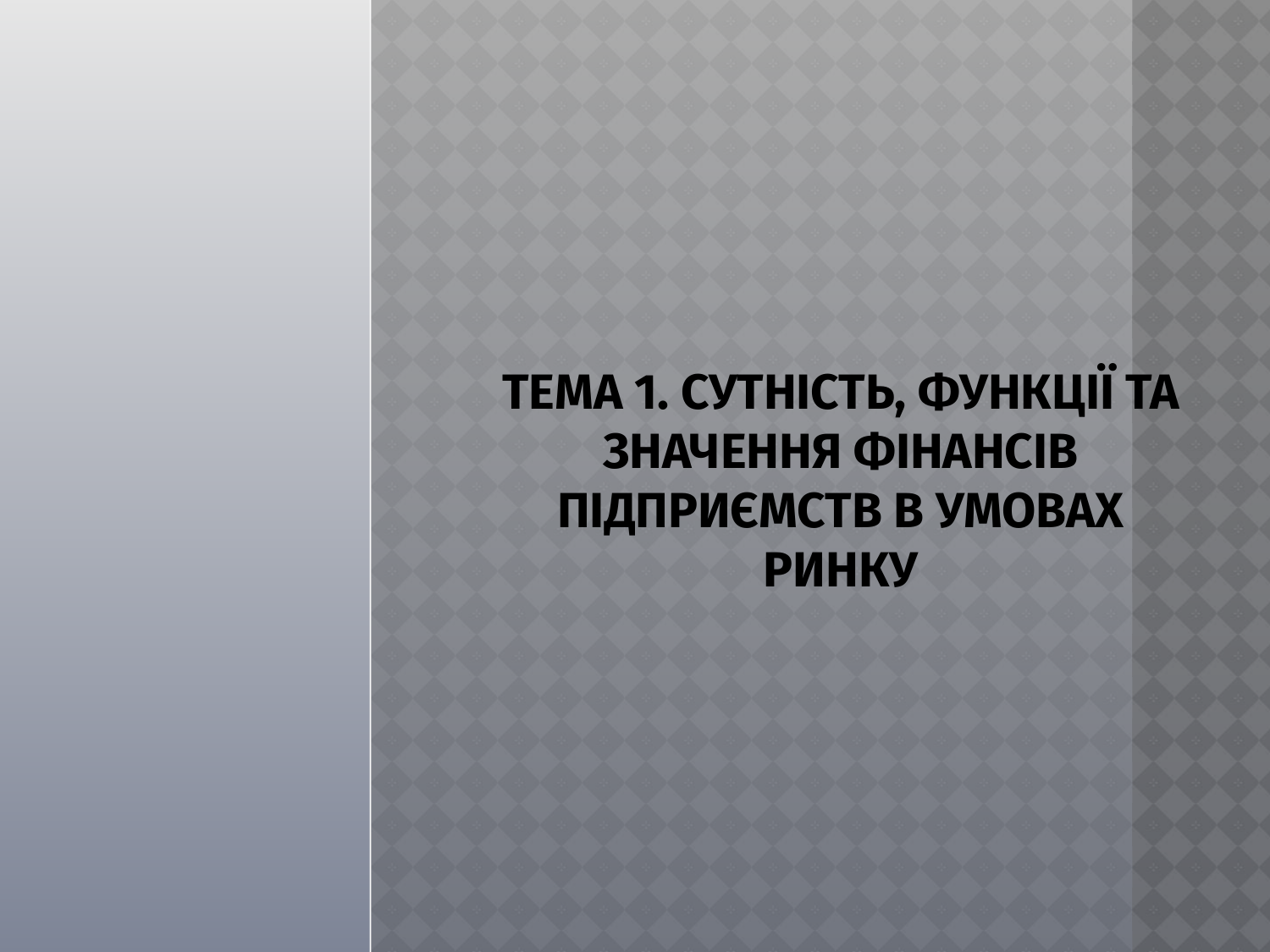

# Тема 1. Сутність, функції та значення фінансів підприємств в умовах ринку